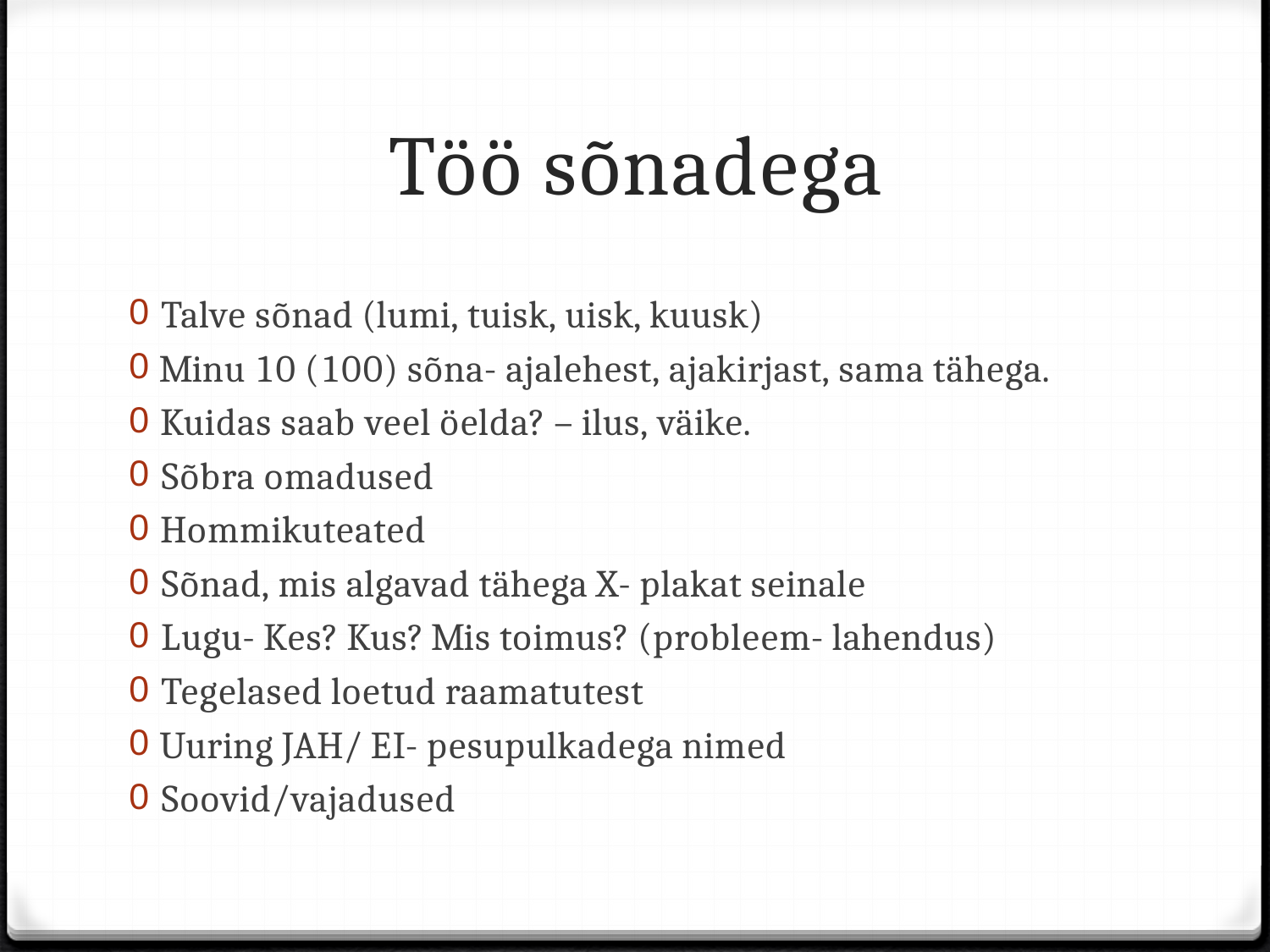

# Töö sõnadega
Talve sõnad (lumi, tuisk, uisk, kuusk)
Minu 10 (100) sõna- ajalehest, ajakirjast, sama tähega.
Kuidas saab veel öelda? – ilus, väike.
Sõbra omadused
Hommikuteated
Sõnad, mis algavad tähega X- plakat seinale
Lugu- Kes? Kus? Mis toimus? (probleem- lahendus)
Tegelased loetud raamatutest
Uuring JAH/ EI- pesupulkadega nimed
Soovid/vajadused